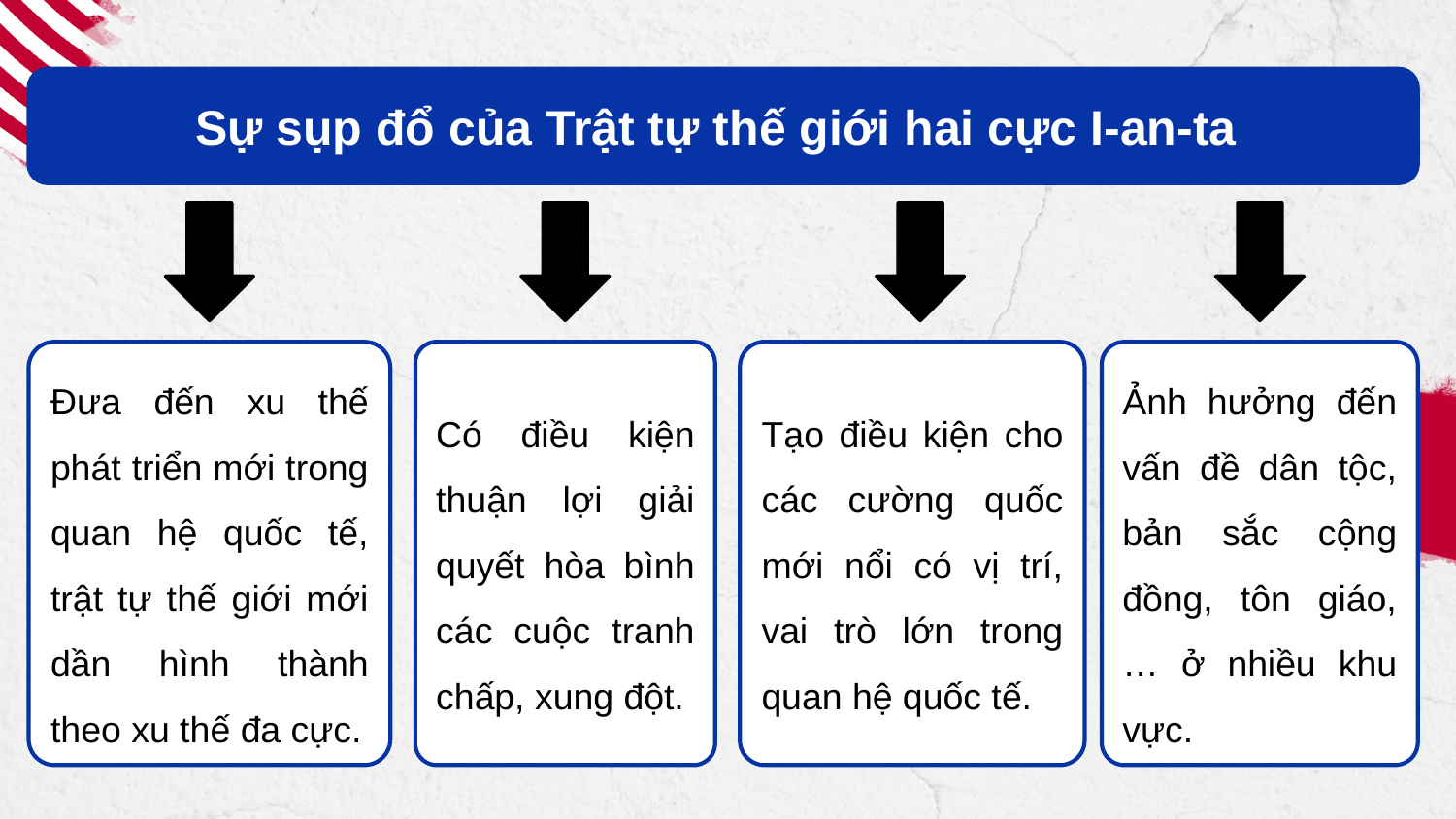

Sự sụp đổ của Trật tự thế giới hai cực I-an-ta

Đưa đến xu thế phát triển mới trong quan hệ quốc tế, trật tự thế giới mới dần hình thành theo xu thế đa cực.

Có điều kiện thuận lợi giải quyết hòa bình các cuộc tranh chấp, xung đột.

Tạo điều kiện cho các cường quốc mới nổi có vị trí, vai trò lớn trong quan hệ quốc tế.

Ảnh hưởng đến vấn đề dân tộc, bản sắc cộng đồng, tôn giáo,… ở nhiều khu vực.